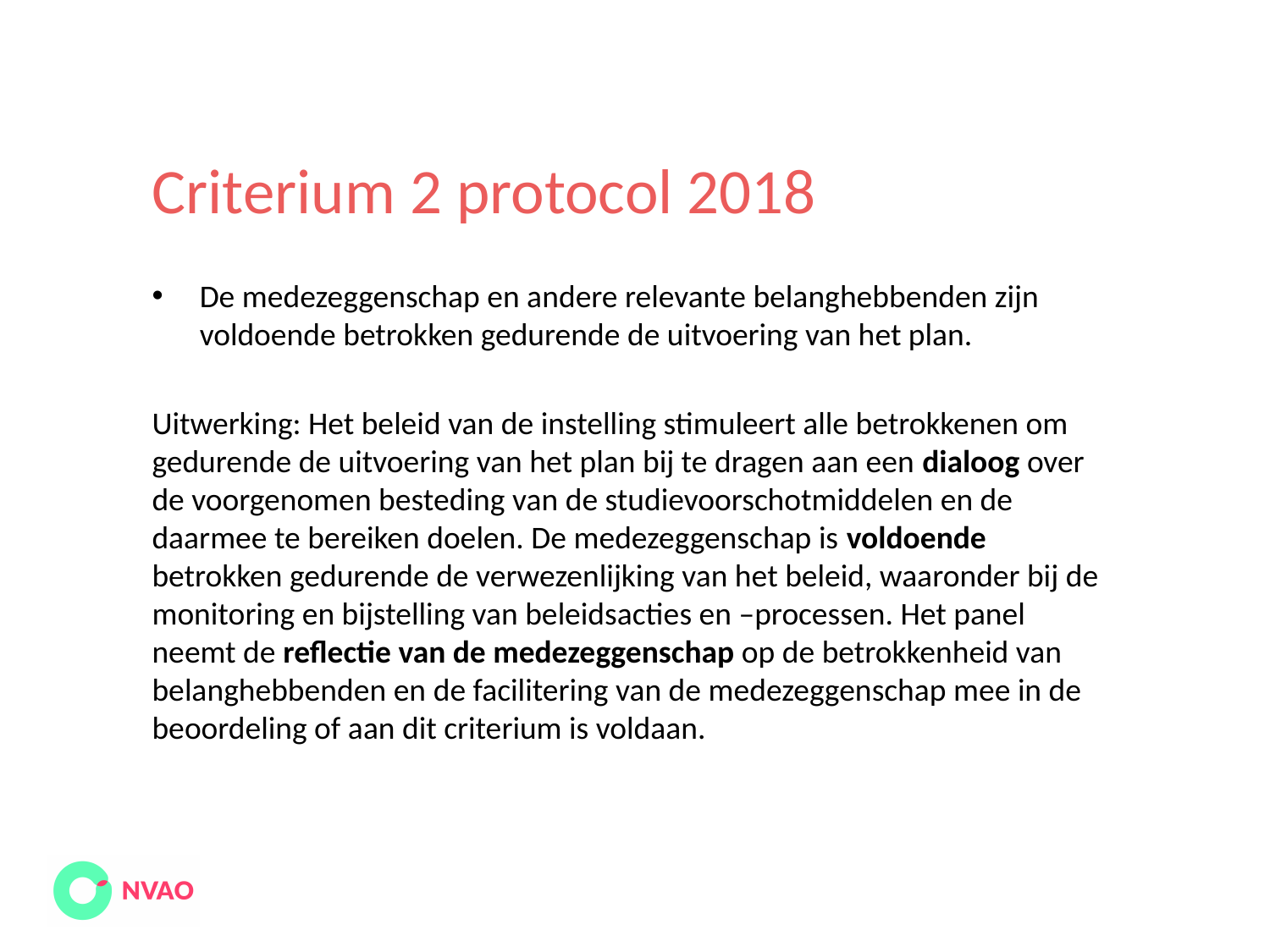

# Criterium 2 protocol 2018
De medezeggenschap en andere relevante belanghebbenden zijn voldoende betrokken gedurende de uitvoering van het plan.

Uitwerking: Het beleid van de instelling stimuleert alle betrokkenen om gedurende de uitvoering van het plan bij te dragen aan een dialoog over de voorgenomen besteding van de studievoorschotmiddelen en de daarmee te bereiken doelen. De medezeggenschap is voldoende betrokken gedurende de verwezenlijking van het beleid, waaronder bij de monitoring en bijstelling van beleidsacties en –processen. Het panel neemt de reflectie van de medezeggenschap op de betrokkenheid van belanghebbenden en de facilitering van de medezeggenschap mee in de beoordeling of aan dit criterium is voldaan.